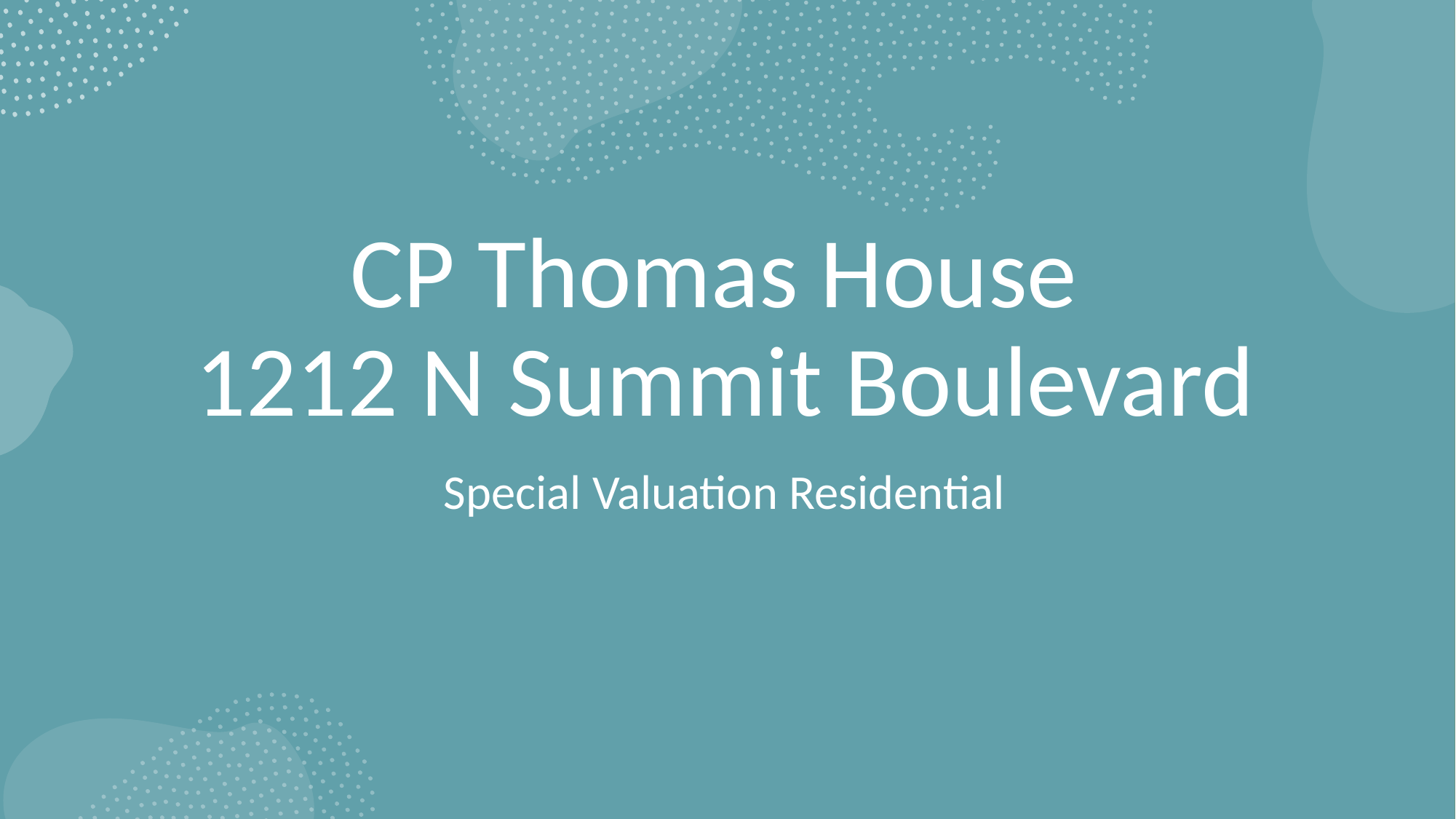

# CP Thomas House 1212 N Summit Boulevard
Special Valuation Residential